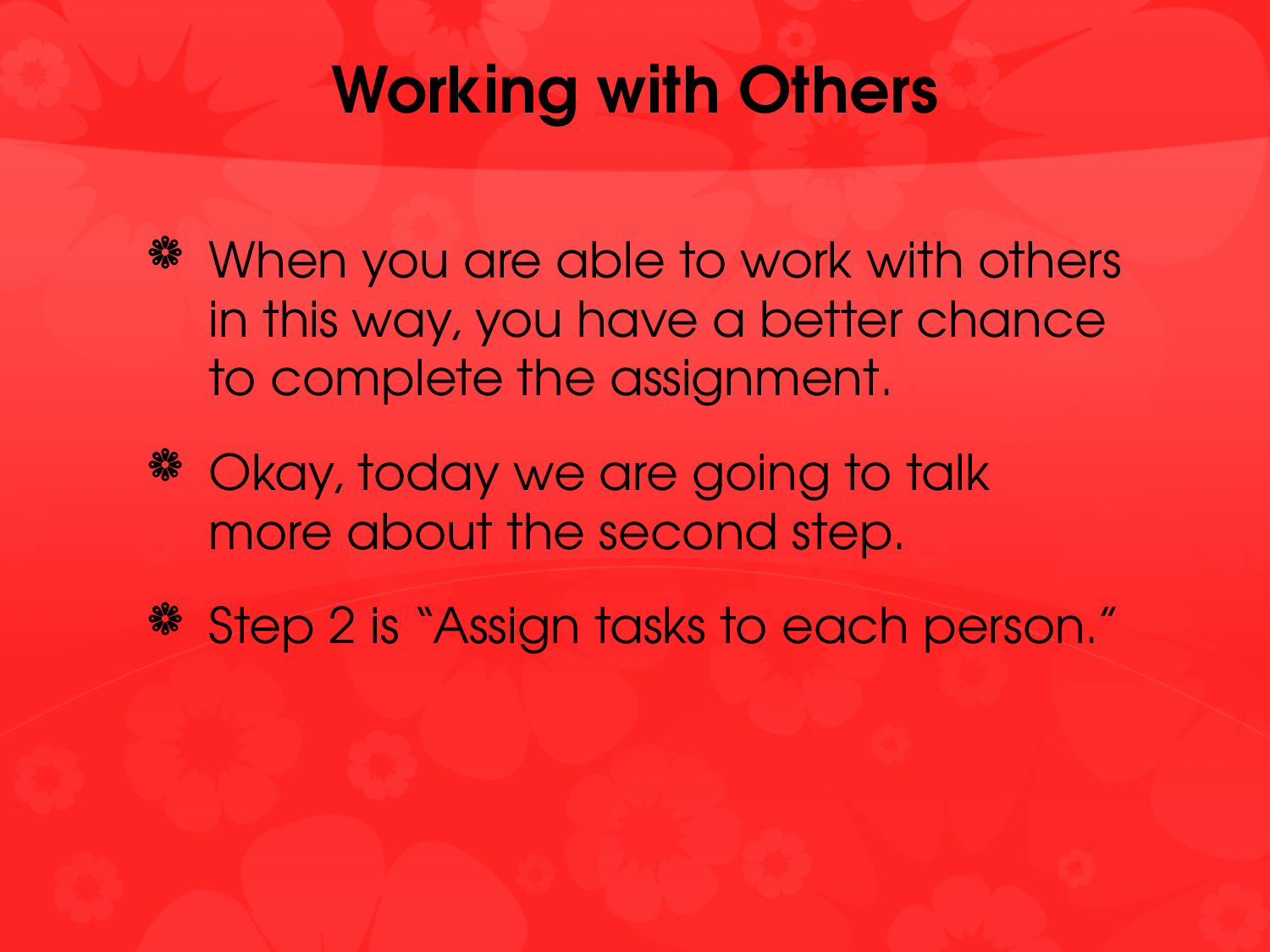

# Working with Others
When you are able to work with others in this way, you have a better chance to complete the assignment.
Okay, today we are going to talk more about the second step.
Step 2 is “Assign tasks to each person.”